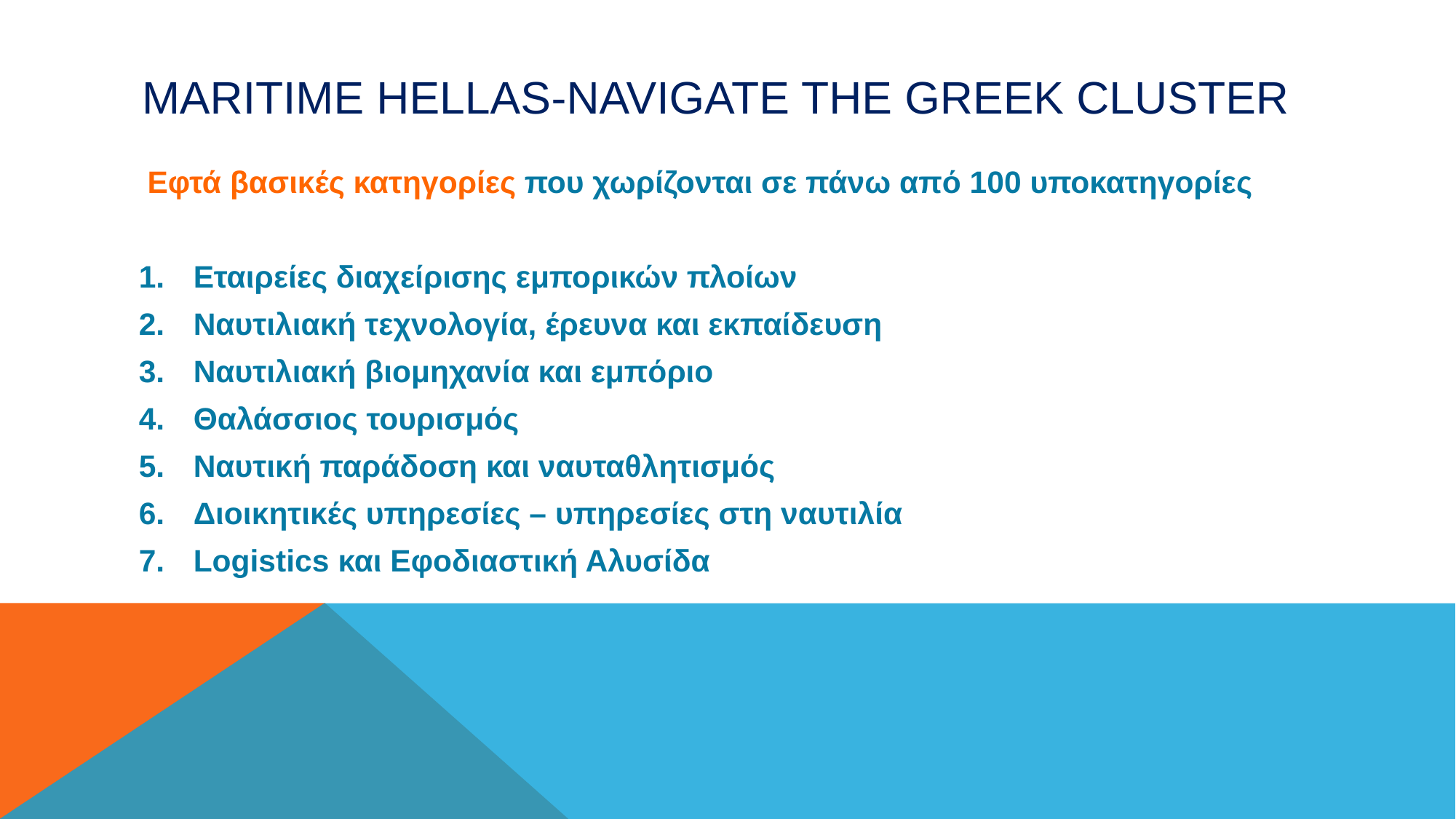

# Maritime hellas-navigate the Greek cluster
 Εφτά βασικές κατηγορίες που χωρίζονται σε πάνω από 100 υποκατηγορίες

Εταιρείες διαχείρισης εμπορικών πλοίων
Ναυτιλιακή τεχνολογία, έρευνα και εκπαίδευση
Ναυτιλιακή βιομηχανία και εμπόριο
Θαλάσσιος τουρισμός
Ναυτική παράδοση και ναυταθλητισμός
Διοικητικές υπηρεσίες – υπηρεσίες στη ναυτιλία
Logistics και Εφοδιαστική Αλυσίδα